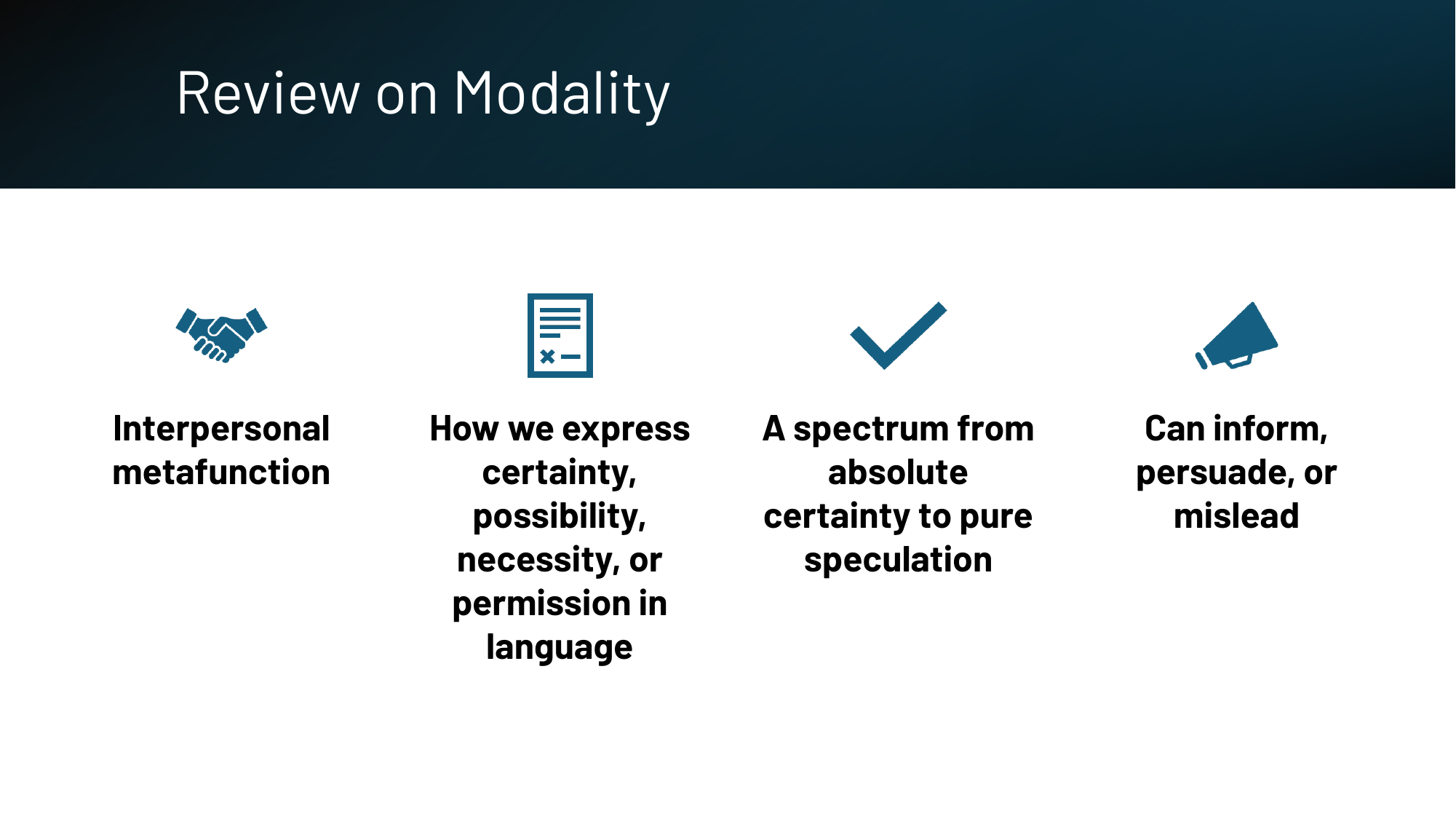

# Review on Modality
Interpersonal metafunction
How we express certainty, possibility, necessity, or permission in language
A spectrum from absolute certainty to pure speculation
Can inform, persuade, or mislead